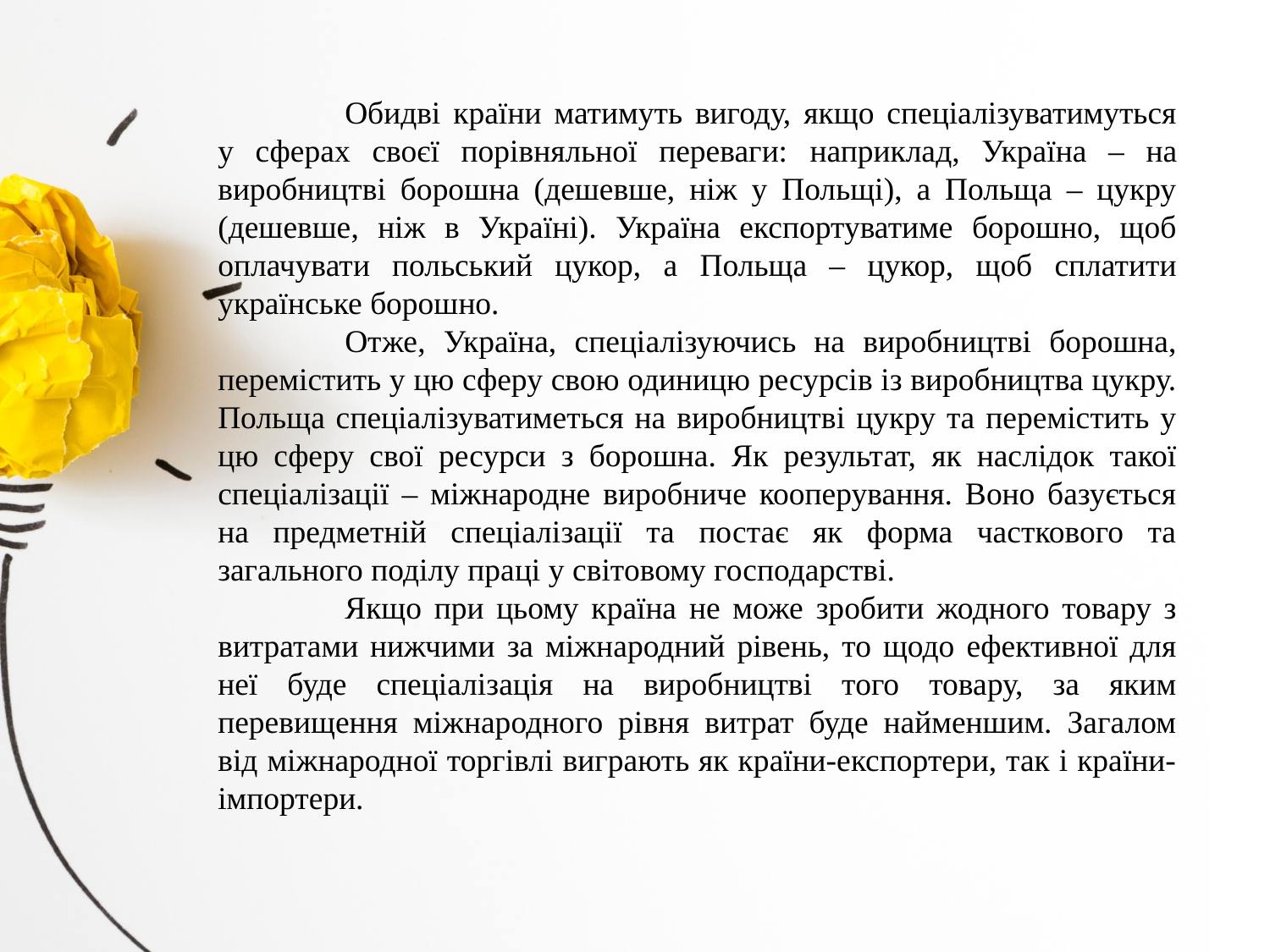

Обидві країни матимуть вигоду, якщо спеціалізуватимуться у сферах своєї порівняльної переваги: ​​наприклад, Україна – на виробництві борошна (дешевше, ніж у Польщі), а Польща – цукру (дешевше, ніж в Україні). Україна експортуватиме борошно, щоб оплачувати польський цукор, а Польща – цукор, щоб сплатити українське борошно.
	Отже, Україна, спеціалізуючись на виробництві борошна, перемістить у цю сферу свою одиницю ресурсів із виробництва цукру. Польща спеціалізуватиметься на виробництві цукру та перемістить у цю сферу свої ресурси з борошна. Як результат, як наслідок такої спеціалізації – міжнародне виробниче кооперування. Воно базується на предметній спеціалізації та постає як форма часткового та загального поділу праці у світовому господарстві.
	Якщо при цьому країна не може зробити жодного товару з витратами нижчими за міжнародний рівень, то щодо ефективної для неї буде спеціалізація на виробництві того товару, за яким перевищення міжнародного рівня витрат буде найменшим. Загалом від міжнародної торгівлі виграють як країни-експортери, так і країни-імпортери.